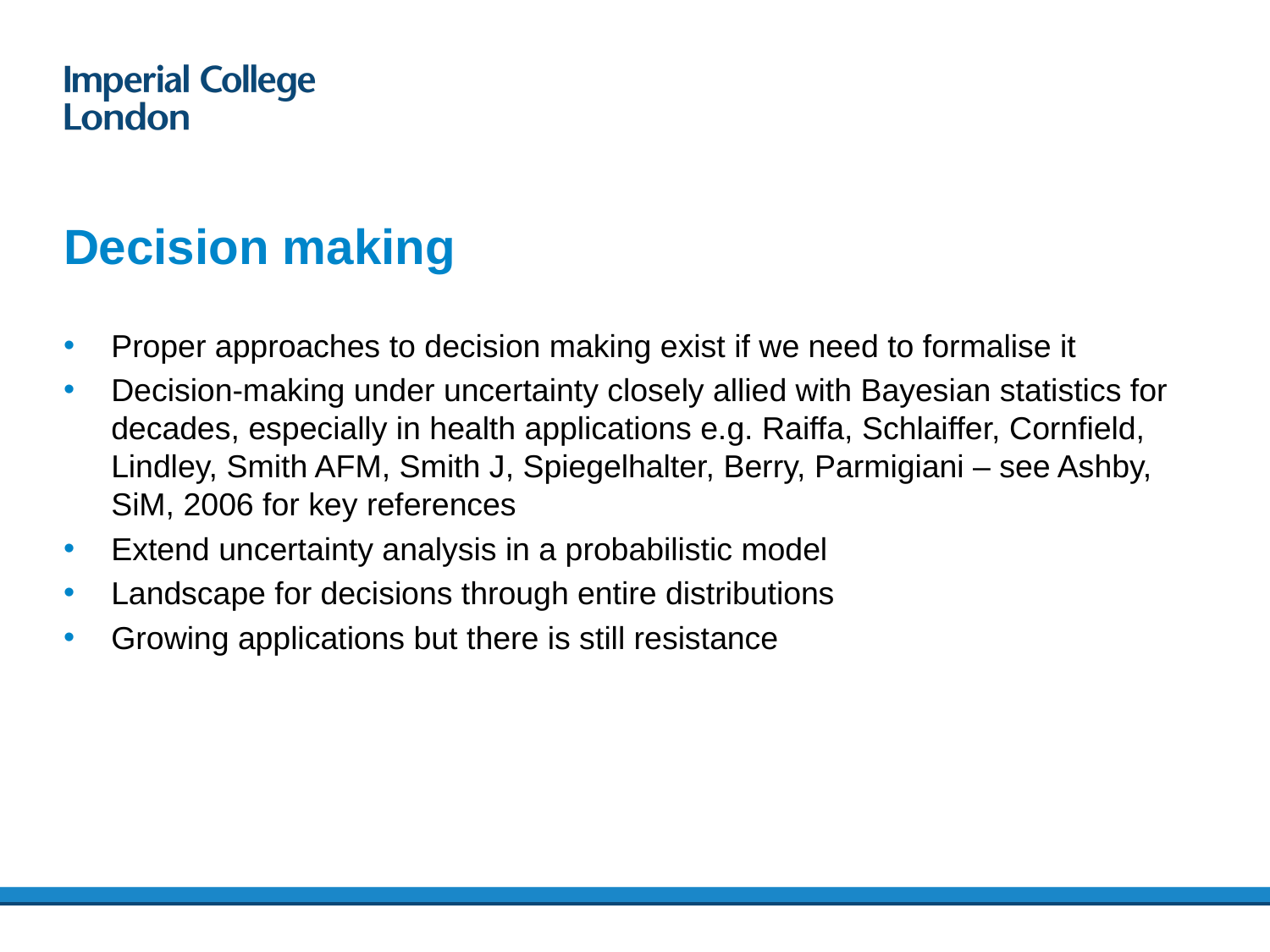

# Decision making
Proper approaches to decision making exist if we need to formalise it
Decision-making under uncertainty closely allied with Bayesian statistics for decades, especially in health applications e.g. Raiffa, Schlaiffer, Cornfield, Lindley, Smith AFM, Smith J, Spiegelhalter, Berry, Parmigiani – see Ashby, SiM, 2006 for key references
Extend uncertainty analysis in a probabilistic model
Landscape for decisions through entire distributions
Growing applications but there is still resistance